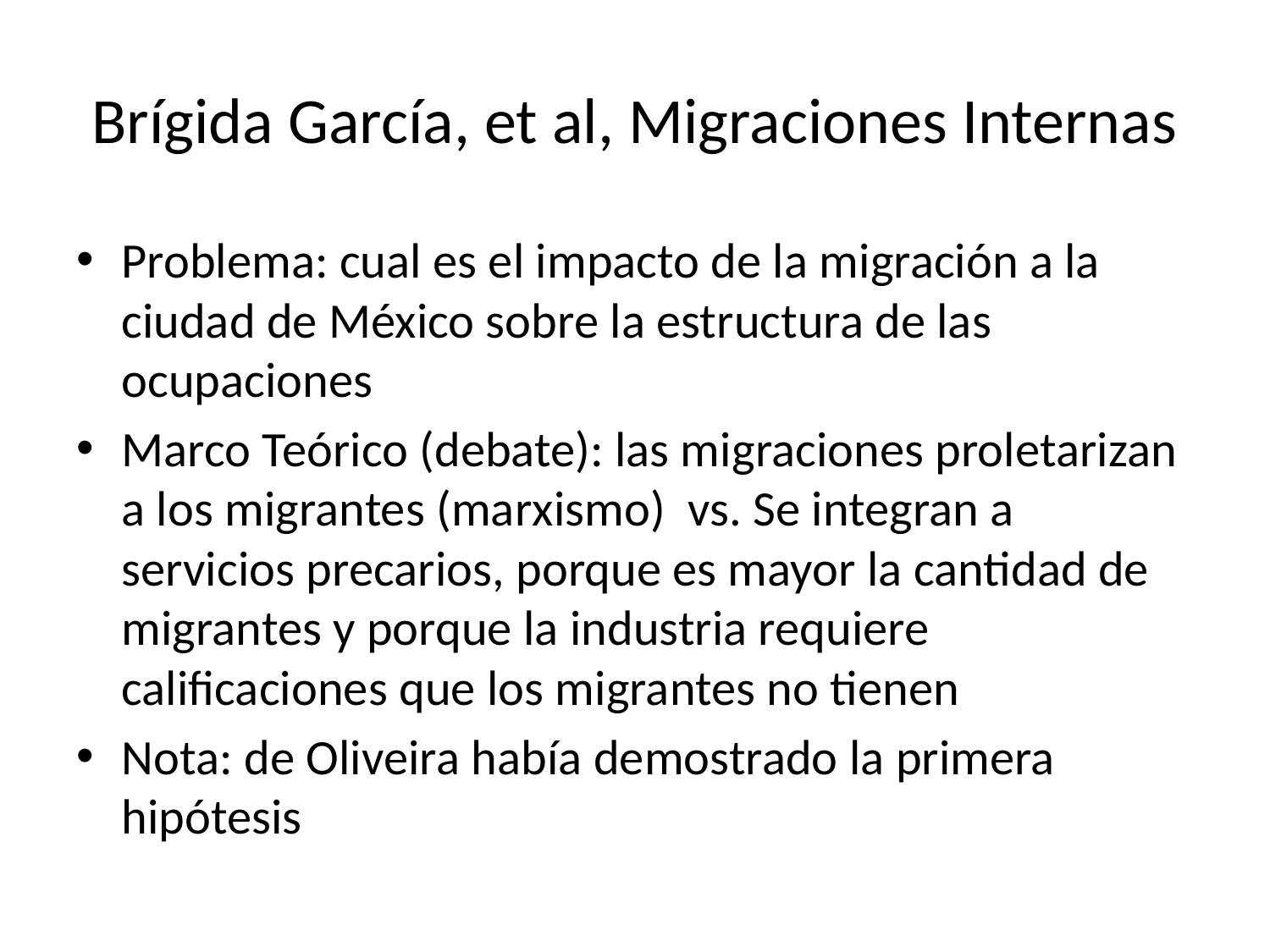

# Brígida García, et al, Migraciones Internas
Problema: cual es el impacto de la migración a la ciudad de México sobre la estructura de las ocupaciones
Marco Teórico (debate): las migraciones proletarizan a los migrantes (marxismo)  vs. Se integran a servicios precarios, porque es mayor la cantidad de migrantes y porque la industria requiere calificaciones que los migrantes no tienen
Nota: de Oliveira había demostrado la primera hipótesis